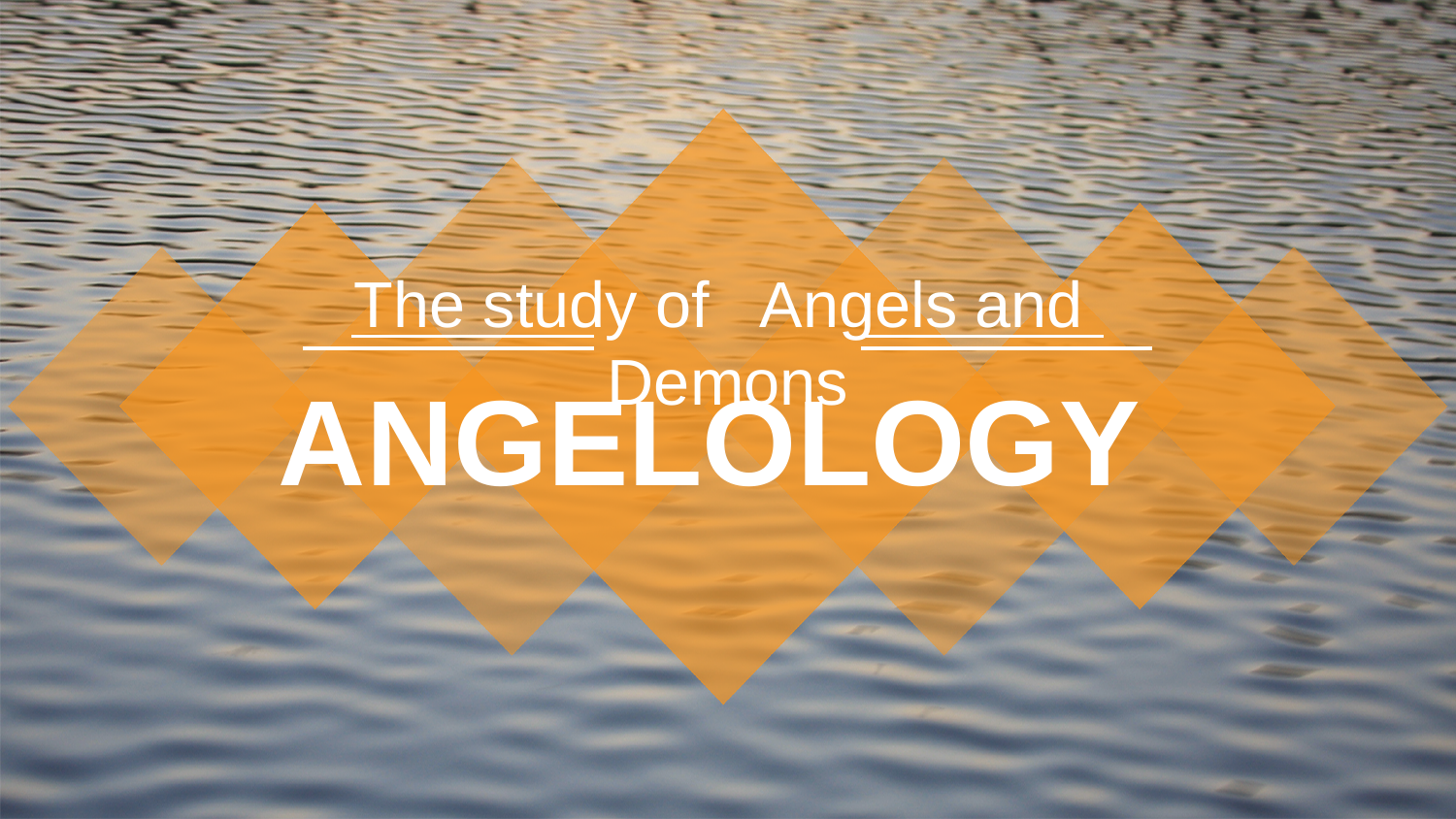

The study of   Angels and  Demons
ANGELOLOGY